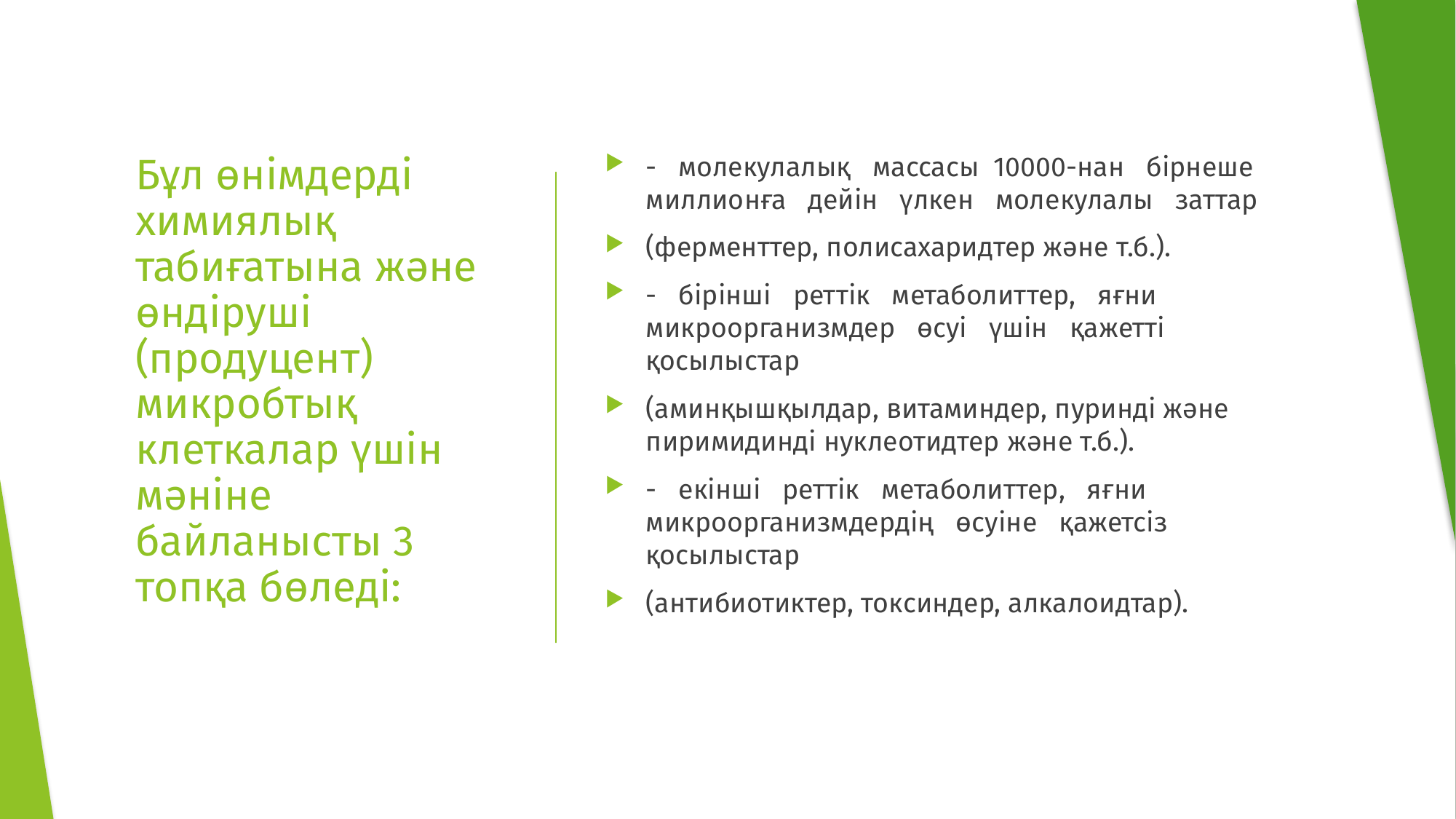

-   молекулалық   массасы  10000-нан   бірнеше  миллионға   дейін   үлкен   молекулалы   заттар
(ферменттер, полисахаридтер жəне т.б.).
-   бірінші   реттік   метаболиттер,   яғни   микроорганизмдер   өсуі   үшін   қажетті   қосылыстар
(аминқышқылдар, витаминдер, пуринді жəне пиримидинді нуклеотидтер жəне т.б.).
-   екінші   реттік   метаболиттер,   яғни   микроорганизмдердің   өсуіне   қажетсіз   қосылыстар
(антибиотиктер, токсиндер, алкалоидтар).

# Бұл өнімдерді химиялық табиғатына жəне өндіруші (продуцент) микробтық клеткалар үшін мəніне байланысты 3 топқа бөледі: